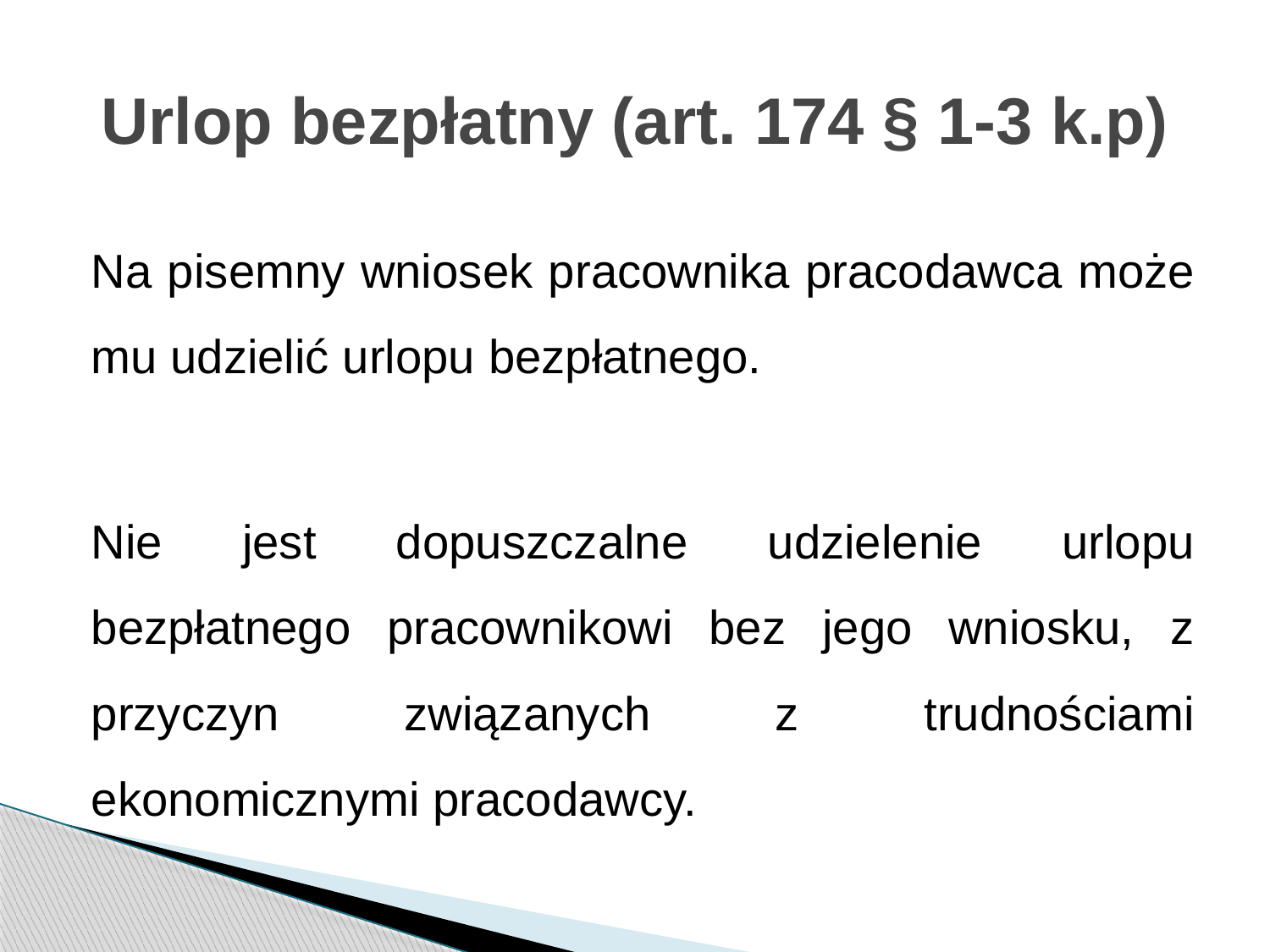

# Urlop bezpłatny (art. 174 § 1-3 k.p)
Na pisemny wniosek pracownika pracodawca może mu udzielić urlopu bezpłatnego.

Nie jest dopuszczalne udzielenie urlopu bezpłatnego pracownikowi bez jego wniosku, z przyczyn związanych z trudnościami ekonomicznymi pracodawcy.